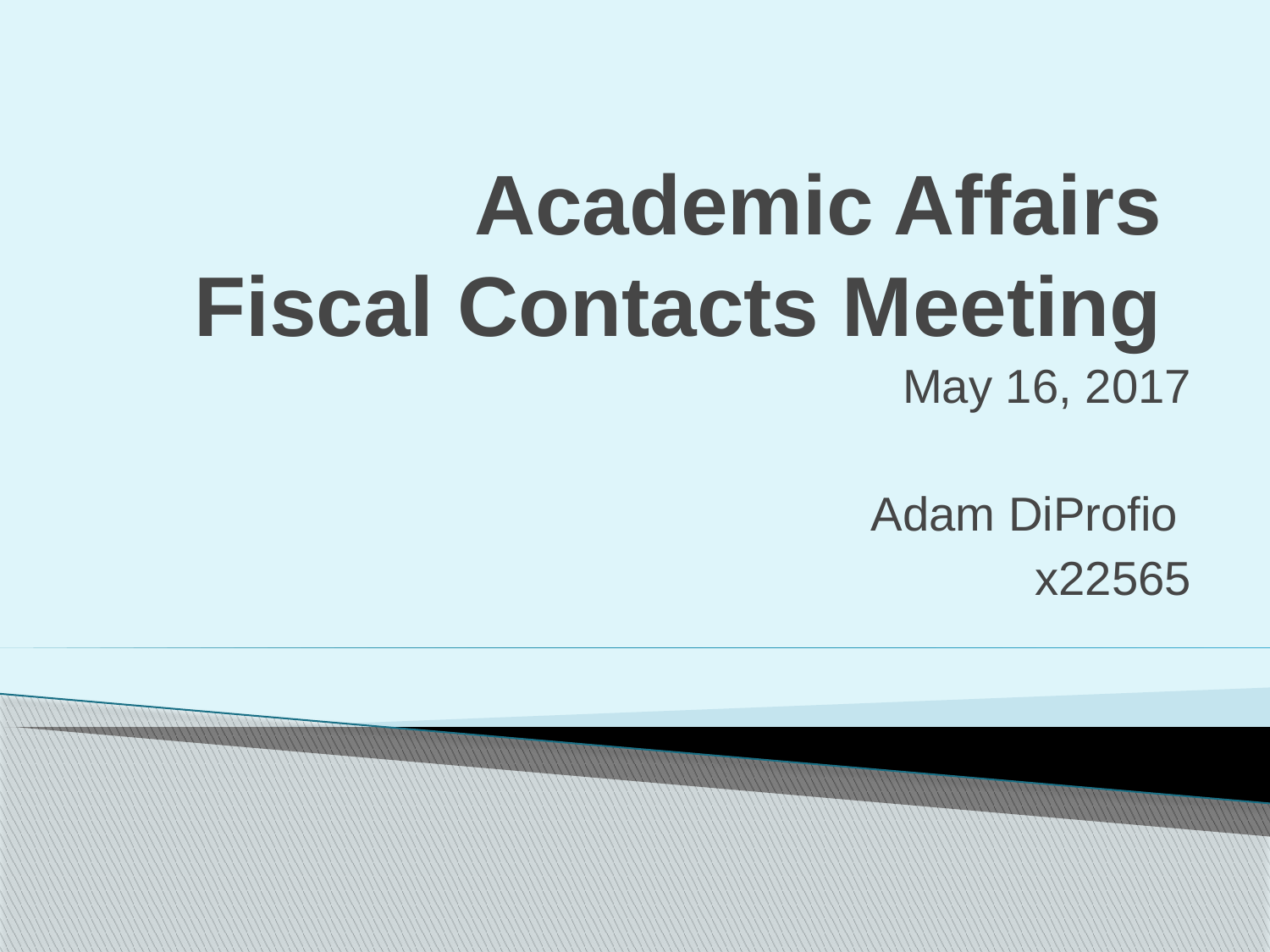

# Academic Affairs Fiscal Contacts Meeting
May 16, 2017

Adam DiProfio
x22565